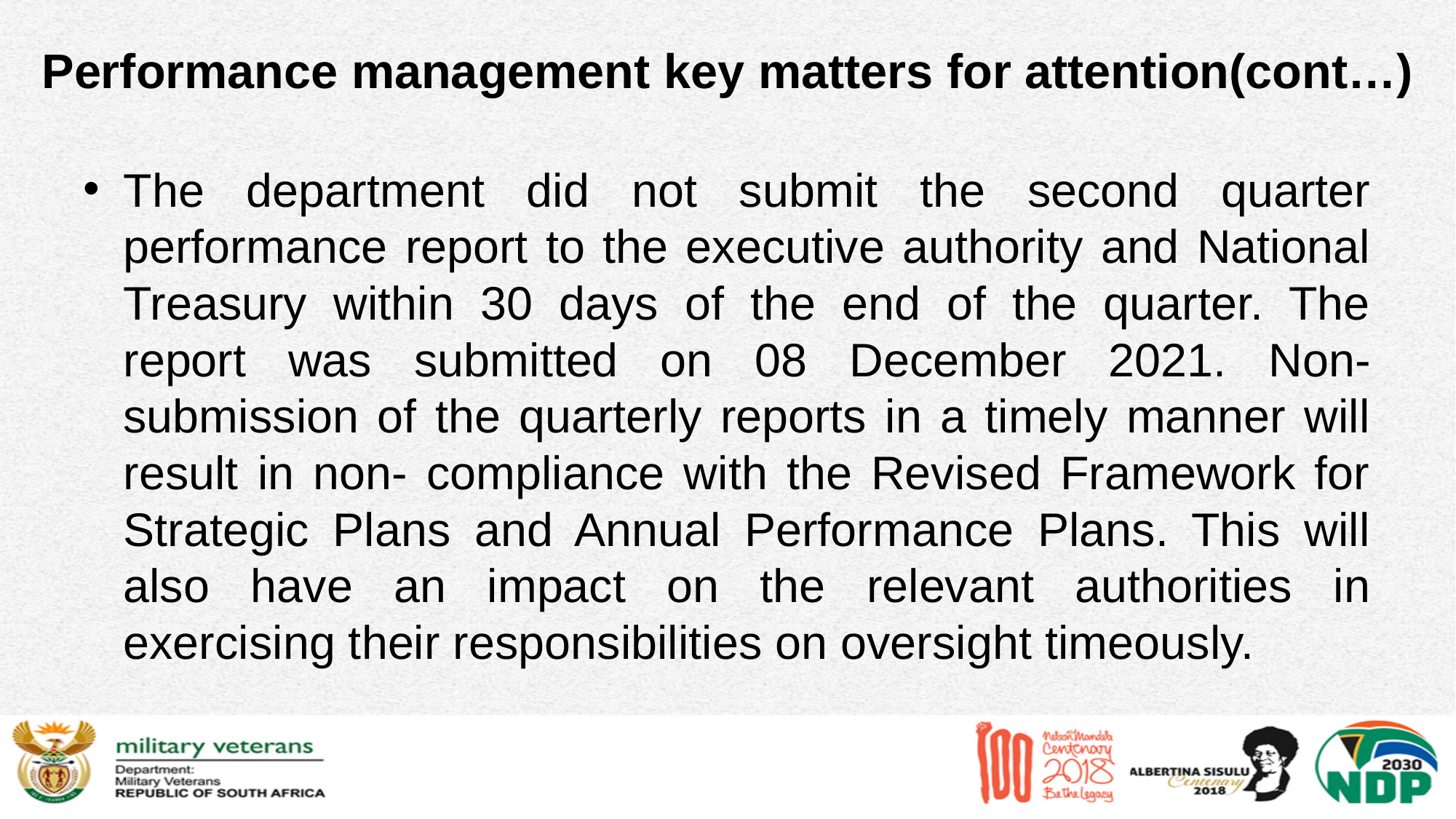

# Performance management key matters for attention(cont…)
The department did not submit the second quarter performance report to the executive authority and National Treasury within 30 days of the end of the quarter. The report was submitted on 08 December 2021. Non-submission of the quarterly reports in a timely manner will result in non- compliance with the Revised Framework for Strategic Plans and Annual Performance Plans. This will also have an impact on the relevant authorities in exercising their responsibilities on oversight timeously.